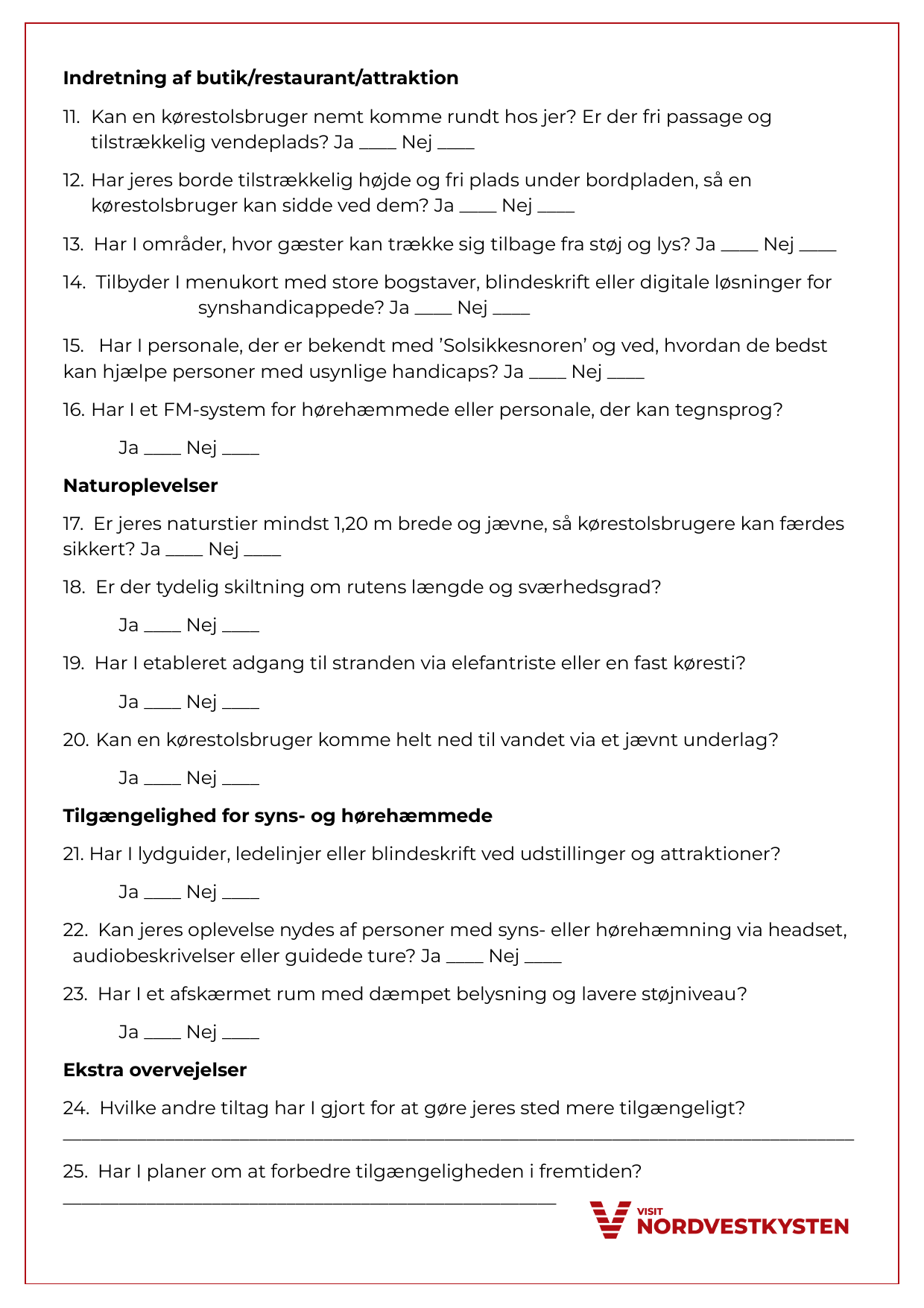

Indretning af butik/restaurant/attraktion
Kan en kørestolsbruger nemt komme rundt hos jer? Er der fri passage og tilstrækkelig vendeplads? Ja ____ Nej ____
Har jeres borde tilstrækkelig højde og fri plads under bordpladen, så en kørestolsbruger kan sidde ved dem? Ja ____ Nej ____
13.  Har I områder, hvor gæster kan trække sig tilbage fra støj og lys? Ja ____ Nej ____
14.  Tilbyder I menukort med store bogstaver, blindeskrift eller digitale løsninger for                                  synshandicappede? Ja ____ Nej ____
15.   Har I personale, der er bekendt med ’Solsikkesnoren’ og ved, hvordan de bedst     kan hjælpe personer med usynlige handicaps? Ja ____ Nej ____
Har I et FM-system for hørehæmmede eller personale, der kan tegnsprog?
	Ja ____ Nej ____
Naturoplevelser
17.  Er jeres naturstier mindst 1,20 m brede og jævne, så kørestolsbrugere kan færdes sikkert? Ja ____ Nej ____
18.  Er der tydelig skiltning om rutens længde og sværhedsgrad?
Ja ____ Nej ____
19.  Har I etableret adgang til stranden via elefantriste eller en fast køresti?
Ja ____ Nej ____
 Kan en kørestolsbruger komme helt ned til vandet via et jævnt underlag?
	Ja ____ Nej ____
Tilgængelighed for syns- og hørehæmmede
21. Har I lydguider, ledelinjer eller blindeskrift ved udstillinger og attraktioner?
 	Ja ____ Nej ____
22.  Kan jeres oplevelse nydes af personer med syns- eller hørehæmning via headset,     audiobeskrivelser eller guidede ture? Ja ____ Nej ____
23.  Har I et afskærmet rum med dæmpet belysning og lavere støjniveau?
Ja ____ Nej ____
Ekstra overvejelser
24.  Hvilke andre tiltag har I gjort for at gøre jeres sted mere tilgængeligt? _____________________________________________________________________________________
25.  Har I planer om at forbedre tilgængeligheden i fremtiden? _____________________________________________________